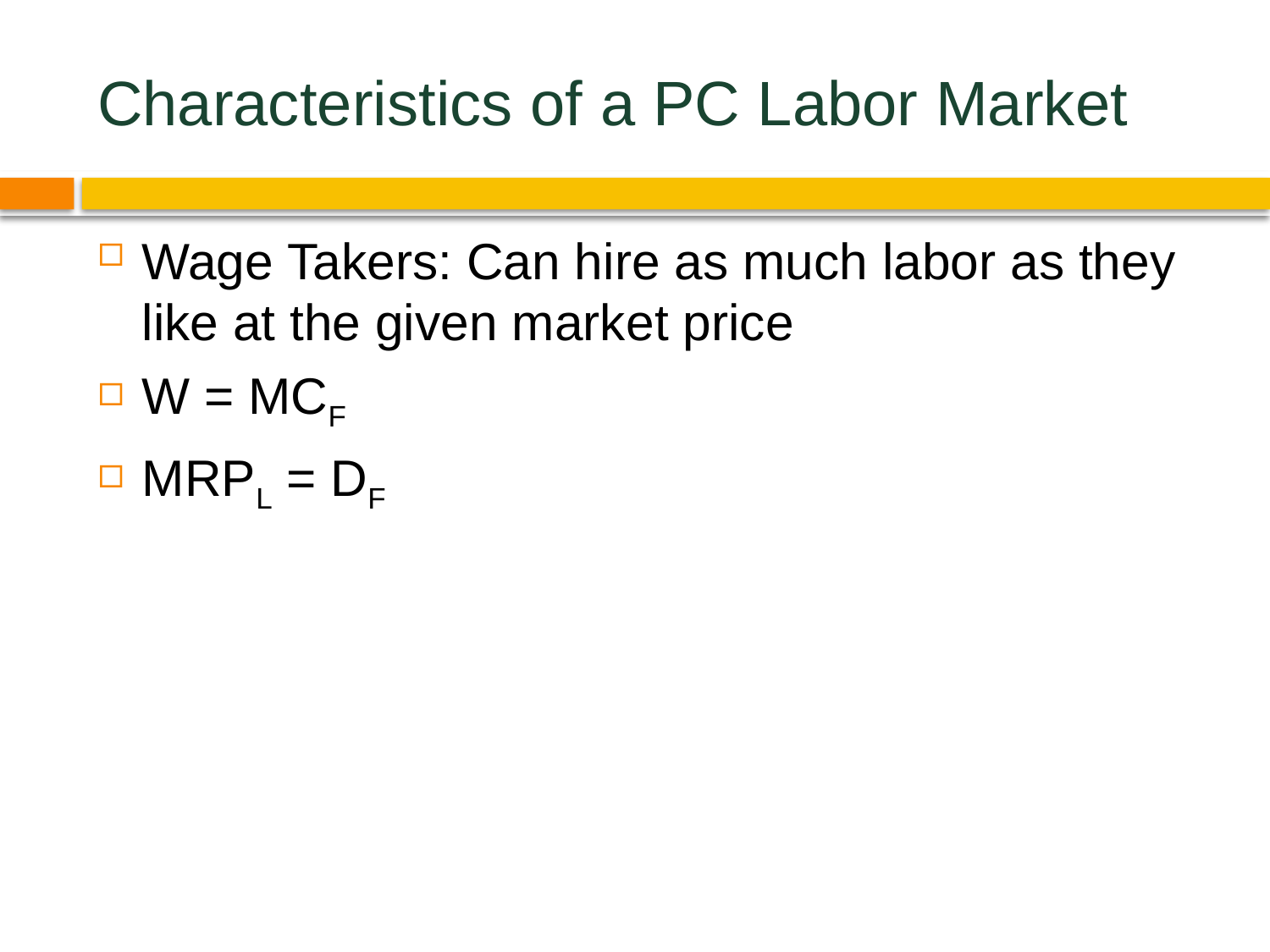

# Characteristics of a PC Labor Market
Wage Takers: Can hire as much labor as they like at the given market price
W = MCF
MRPL = DF